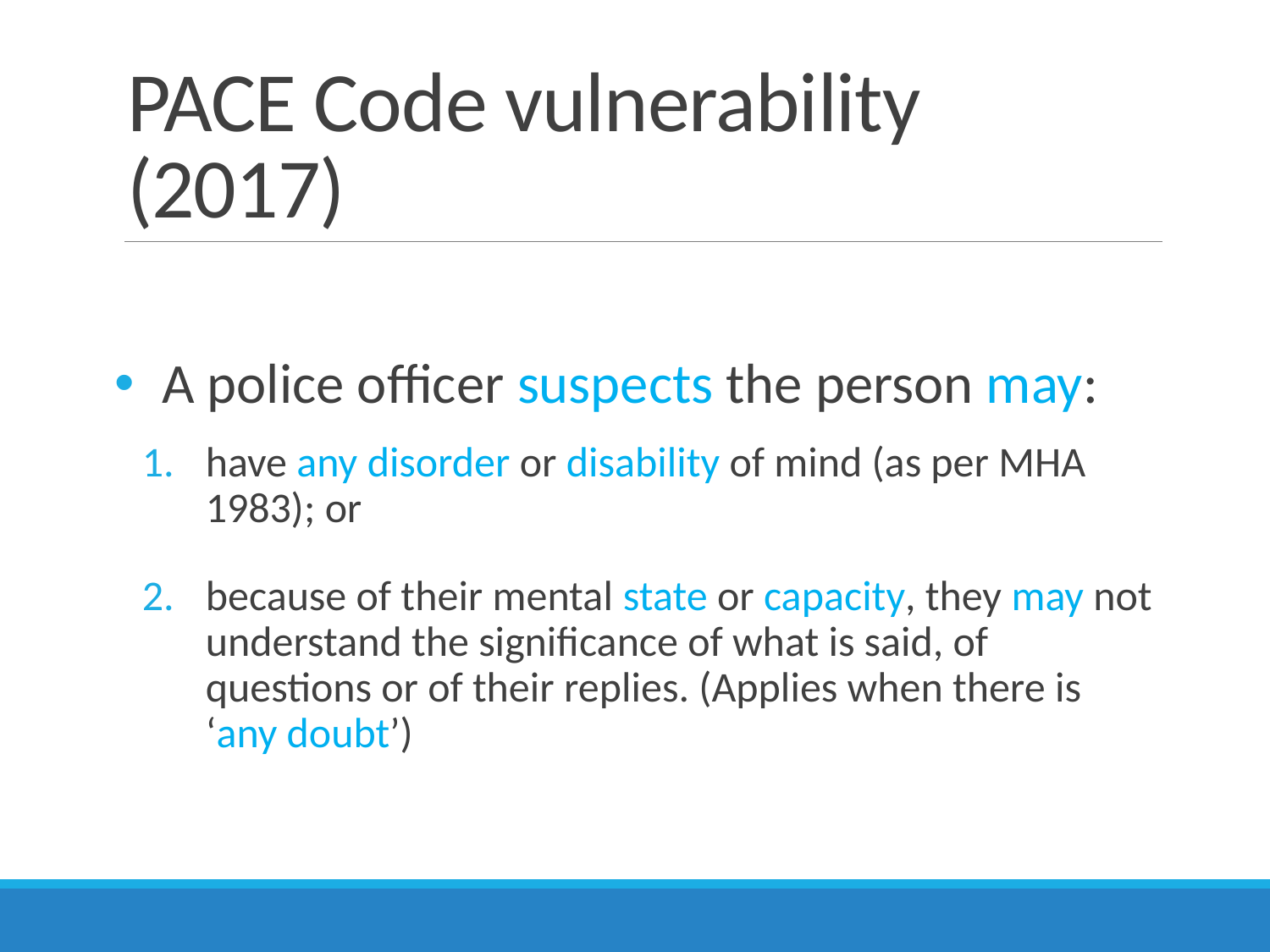

# PACE Code vulnerability (2017)

A police officer suspects the person may:
have any disorder or disability of mind (as per MHA 1983); or
because of their mental state or capacity, they may not understand the significance of what is said, of questions or of their replies. (Applies when there is ‘any doubt’)